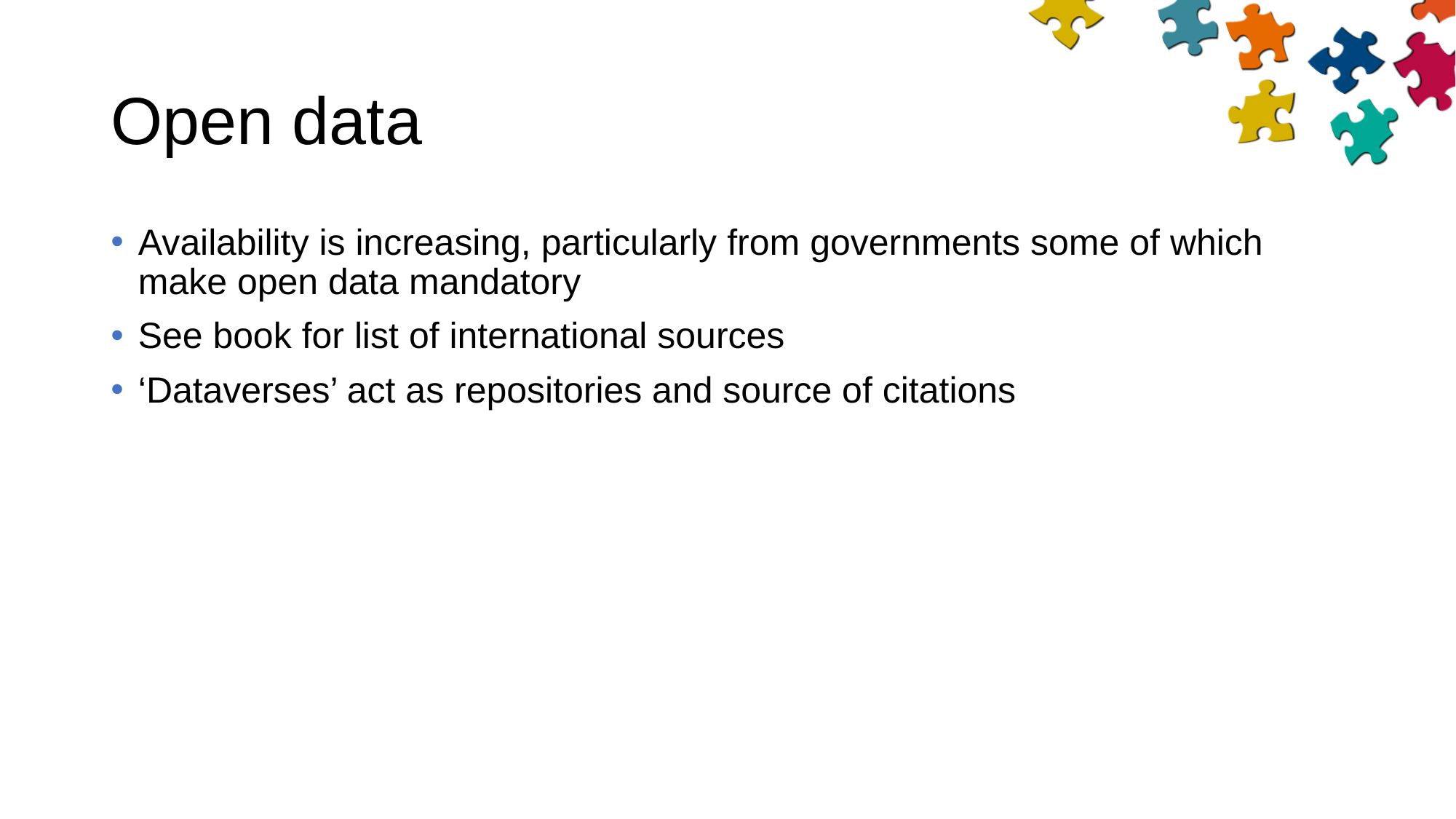

# Open data
Availability is increasing, particularly from governments some of which make open data mandatory
See book for list of international sources
‘Dataverses’ act as repositories and source of citations